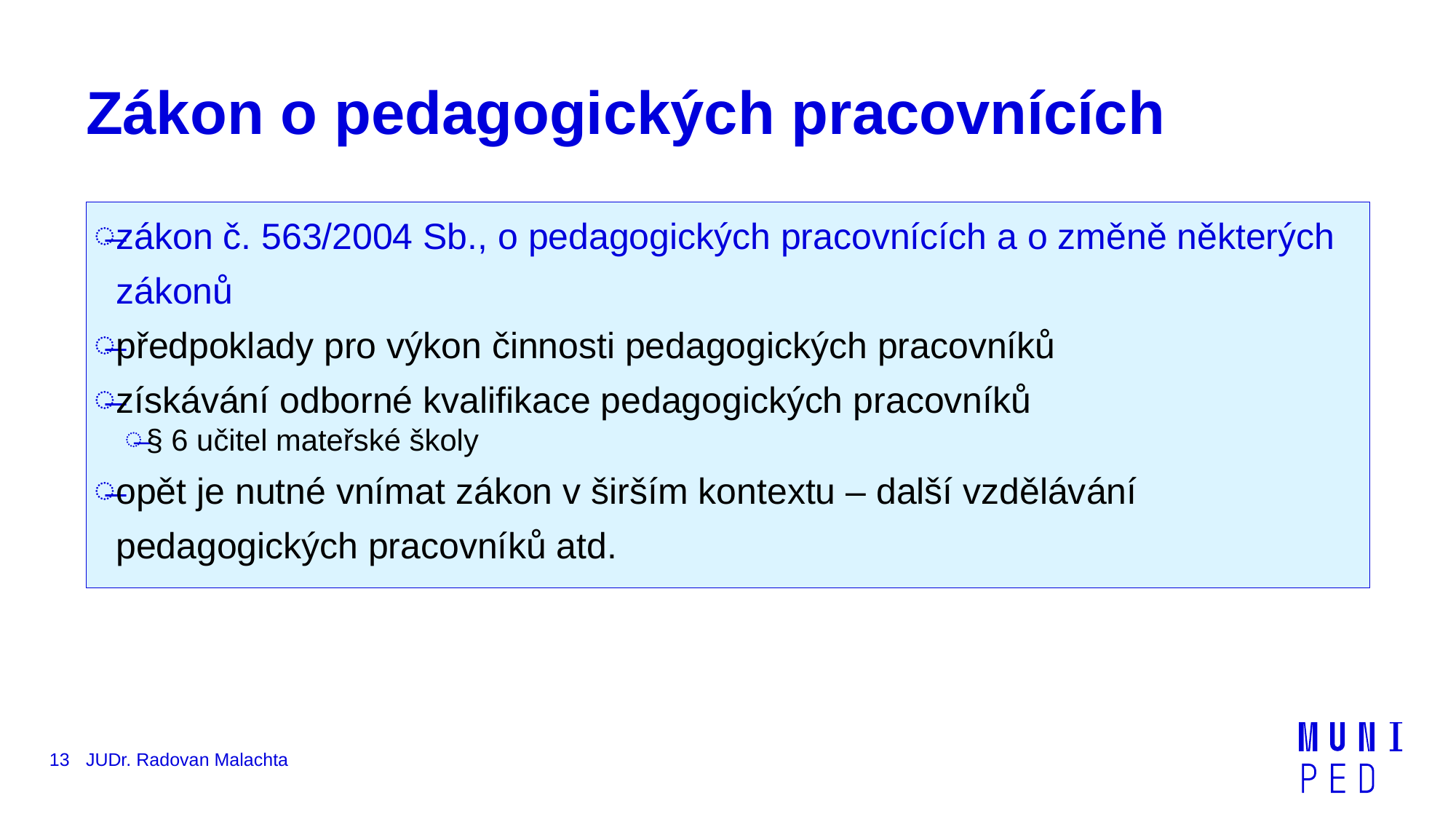

# Zákon o pedagogických pracovnících
zákon č. 563/2004 Sb., o pedagogických pracovnících a o změně některých zákonů
předpoklady pro výkon činnosti pedagogických pracovníků
získávání odborné kvalifikace pedagogických pracovníků
§ 6 učitel mateřské školy
opět je nutné vnímat zákon v širším kontextu – další vzdělávání pedagogických pracovníků atd.

13
JUDr. Radovan Malachta